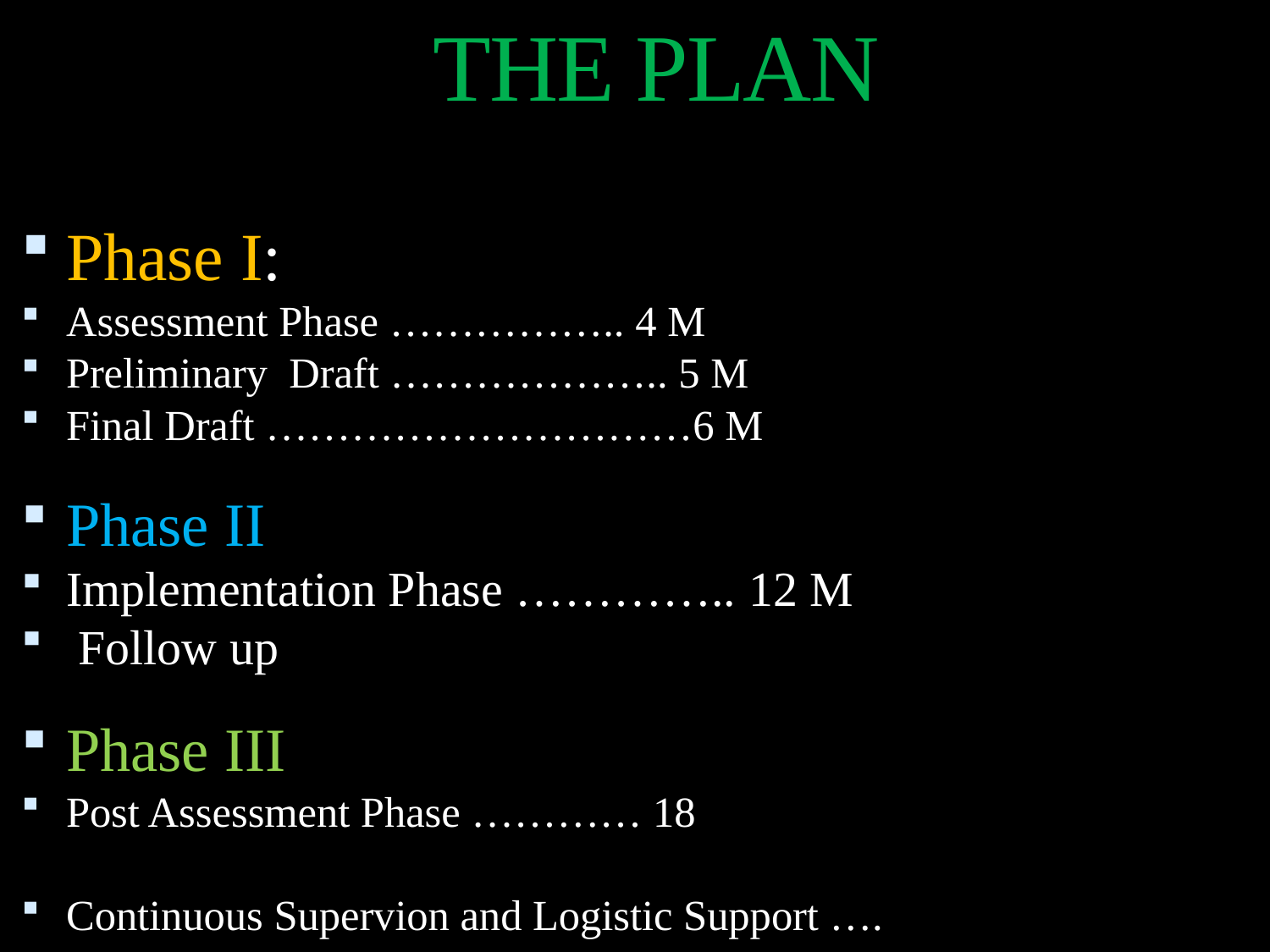

# THE PLAN
Phase I:
Assessment Phase …………….. 4 M
Preliminary  Draft ……………….. 5 M
Final Draft …………………………6 M

Phase II
Implementation Phase ………….. 12 M
 Follow up

Phase III
Post Assessment Phase ………… 18

Continuous Supervion and Logistic Support ….